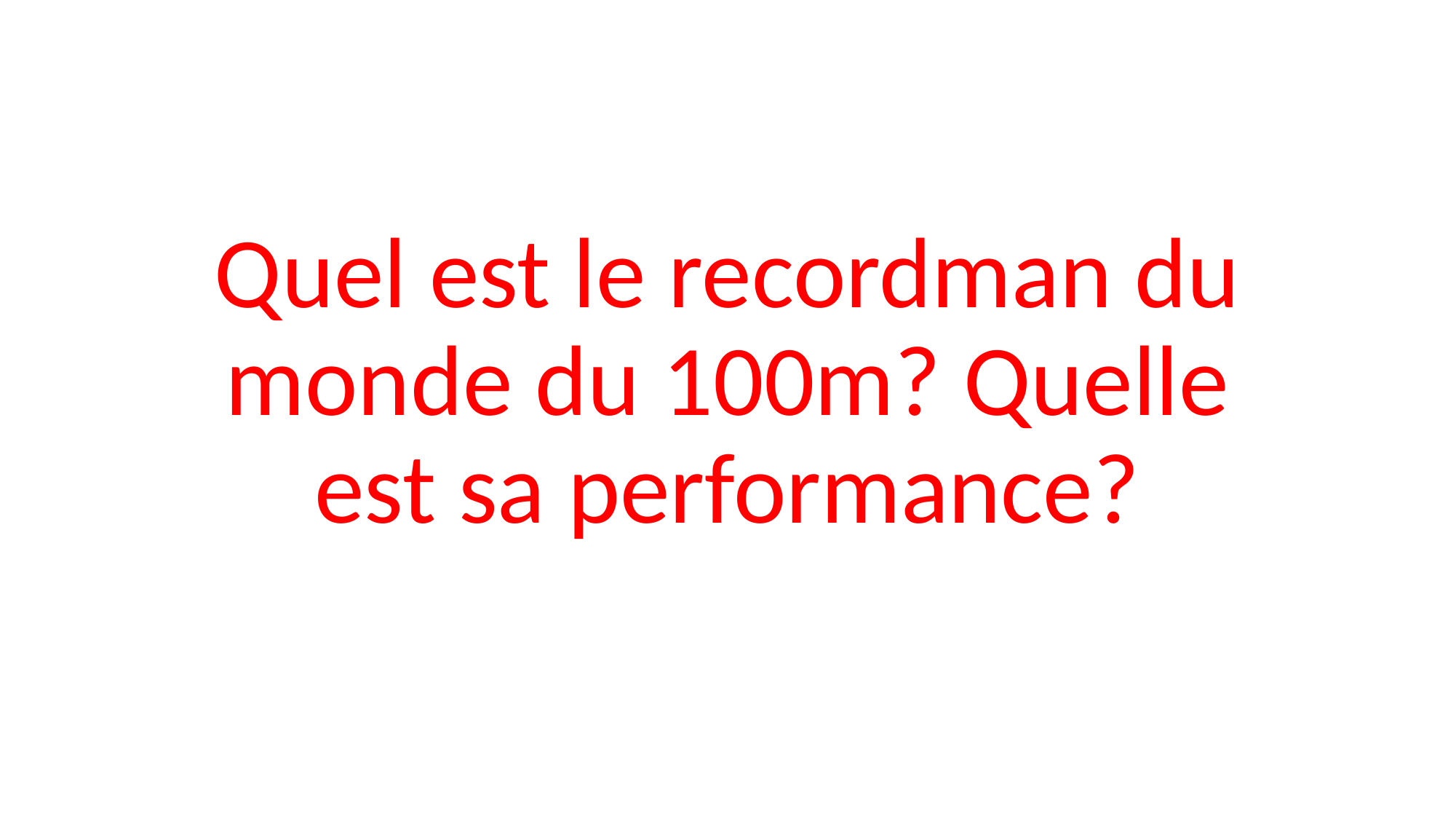

# Quel est le recordman du monde du 100m? Quelle est sa performance?